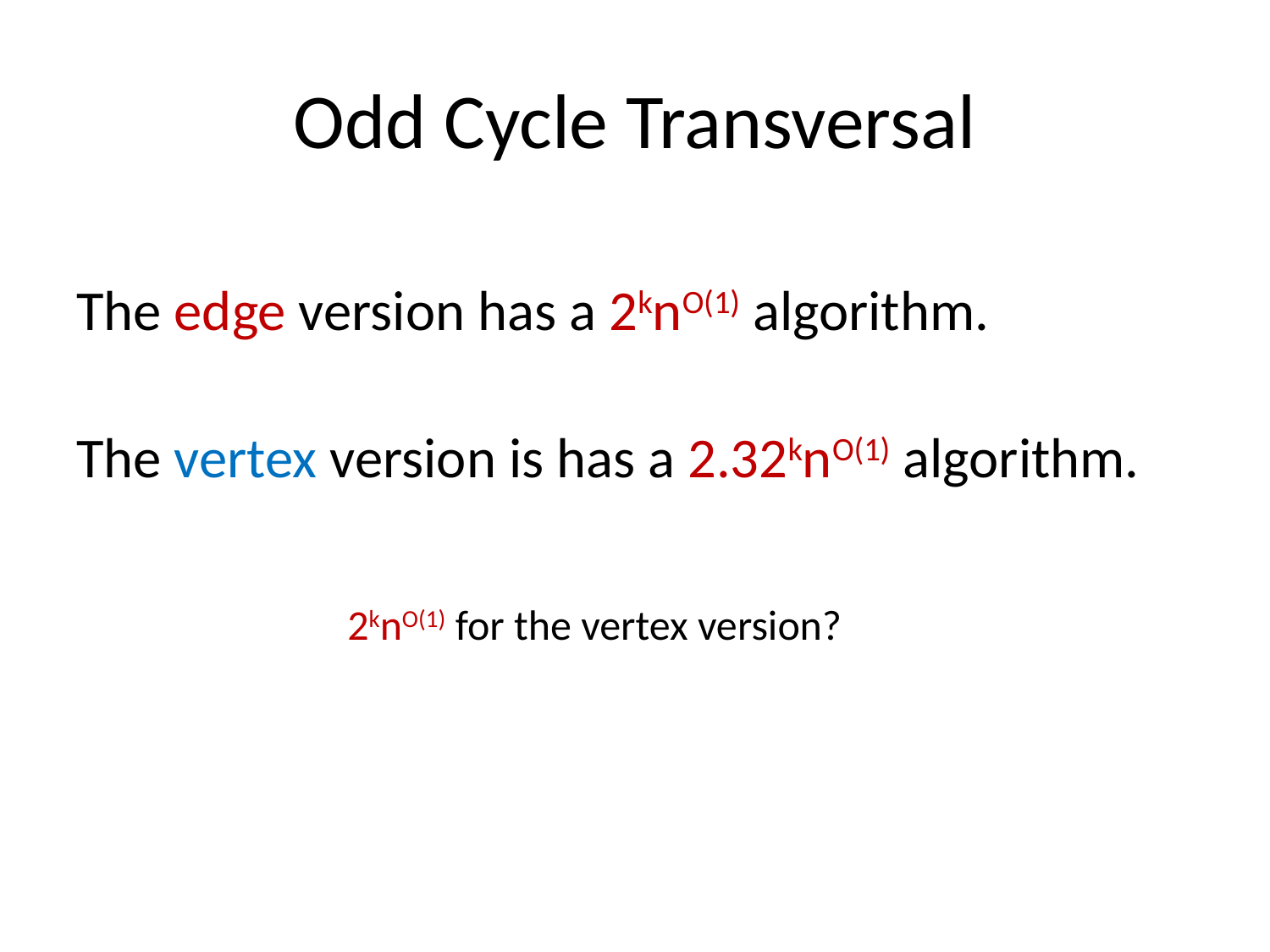

# Odd Cycle Transversal
The edge version has a 2knO(1) algorithm.
The vertex version is has a 2.32knO(1) algorithm.
2knO(1) for the vertex version?